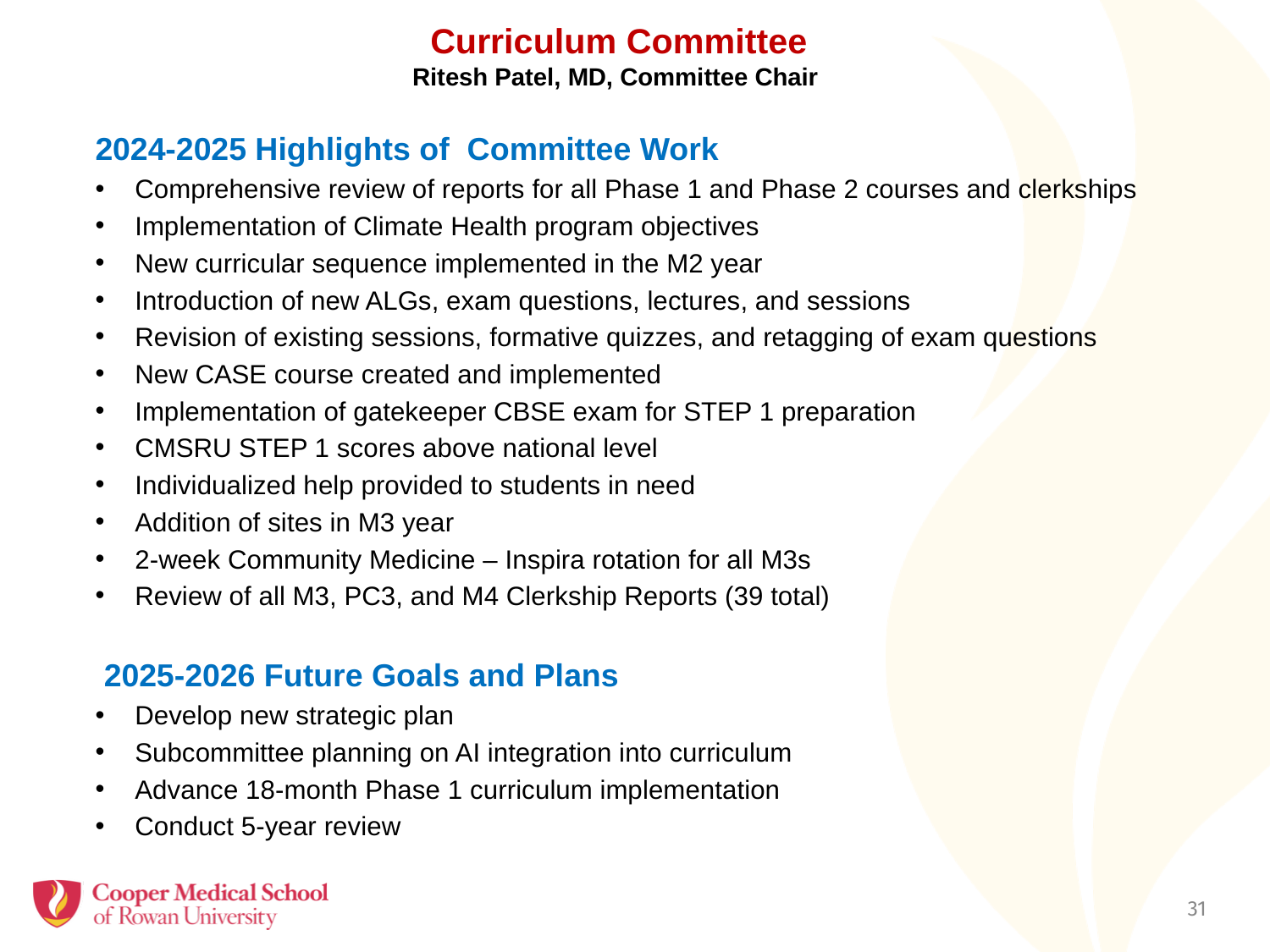

# Curriculum Committee Ritesh Patel, MD, Committee Chair
2024-2025 Highlights of  Committee Work
Comprehensive review of reports for all Phase 1 and Phase 2 courses and clerkships
Implementation of Climate Health program objectives
New curricular sequence implemented in the M2 year
Introduction of new ALGs, exam questions, lectures, and sessions
Revision of existing sessions, formative quizzes, and retagging of exam questions
New CASE course created and implemented
Implementation of gatekeeper CBSE exam for STEP 1 preparation
CMSRU STEP 1 scores above national level
Individualized help provided to students in need
Addition of sites in M3 year
2-week Community Medicine – Inspira rotation for all M3s
Review of all M3, PC3, and M4 Clerkship Reports (39 total)
 2025-2026 Future Goals and Plans
Develop new strategic plan
Subcommittee planning on AI integration into curriculum
Advance 18-month Phase 1 curriculum implementation
Conduct 5-year review

31